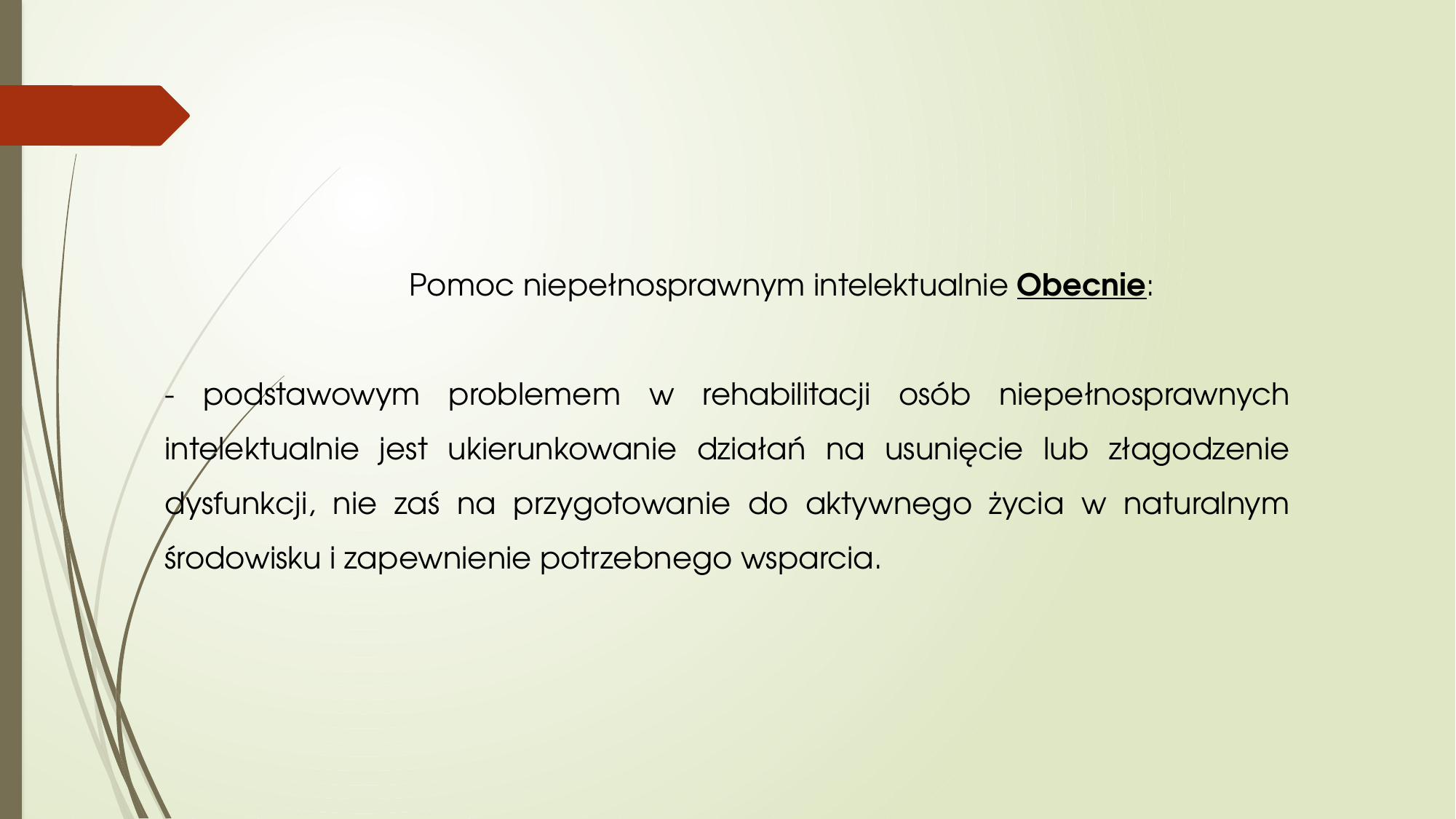

Pomoc niepełnosprawnym intelektualnie Obecnie:

- podstawowym problemem w rehabilitacji osób niepełnosprawnych intelektualnie jest ukierunkowanie działań na usunięcie lub złagodzenie dysfunkcji, nie zaś na przygotowanie do aktywnego życia w naturalnym środowisku i zapewnienie potrzebnego wsparcia.